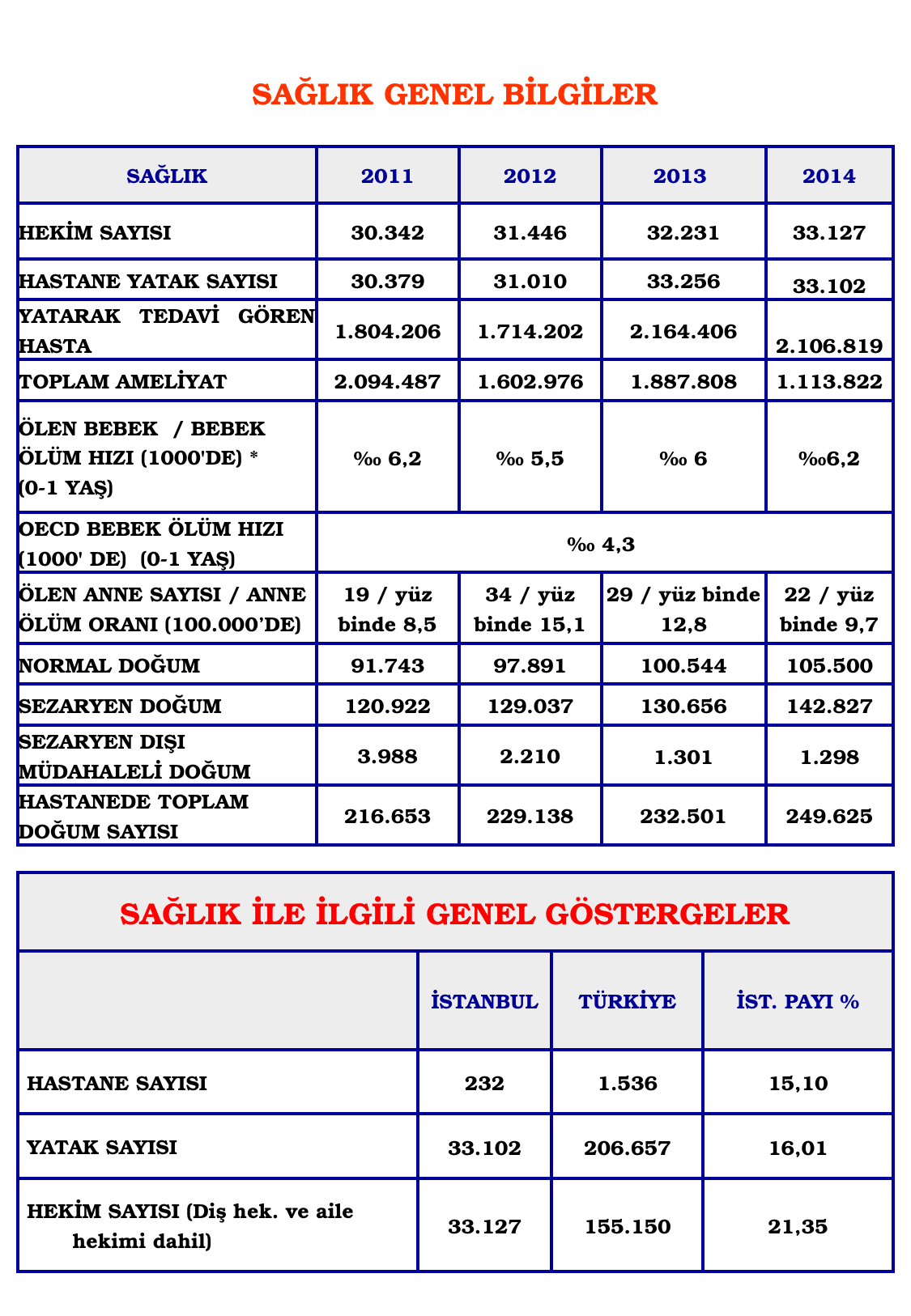

SAĞLIK GENEL BİLGİLER
| SAĞLIK | 2011 | 2012 | 2013 | 2014 |
| --- | --- | --- | --- | --- |
| HEKİM SAYISI | 30.342 | 31.446 | 32.231 | 33.127 |
| HASTANE YATAK SAYISI | 30.379 | 31.010 | 33.256 | 33.102 |
| YATARAK TEDAVİ GÖREN HASTA | 1.804.206 | 1.714.202 | 2.164.406 | 2.106.819 |
| TOPLAM AMELİYAT | 2.094.487 | 1.602.976 | 1.887.808 | 1.113.822 |
| ÖLEN BEBEK / BEBEK ÖLÜM HIZI (1000'DE) \* (0-1 YAŞ) | ‰ 6,2 | ‰ 5,5 | ‰ 6 | ‰6,2 |
| OECD BEBEK ÖLÜM HIZI (1000' DE) (0-1 YAŞ) | ‰ 4,3 |  |  |  |
| ÖLEN ANNE SAYISI / ANNE ÖLÜM ORANI (100.000’DE) | 19 / yüz binde 8,5 | 34 / yüz binde 15,1 | 29 / yüz binde 12,8 | 22 / yüz binde 9,7 |
| NORMAL DOĞUM | 91.743 | 97.891 | 100.544 | 105.500 |
| SEZARYEN DOĞUM | 120.922 | 129.037 | 130.656 | 142.827 |
| SEZARYEN DIŞI MÜDAHALELİ DOĞUM | 3.988 | 2.210 | 1.301 | 1.298 |
| HASTANEDE TOPLAM DOĞUM SAYISI | 216.653 | 229.138 | 232.501 | 249.625 |
| SAĞLIK İLE İLGİLİ GENEL GÖSTERGELER |  |  |  |
| --- | --- | --- | --- |
|  | İSTANBUL | TÜRKİYE | İST. PAYI % |
| HASTANE SAYISI | 232 | 1.536 | 15,10 |
| YATAK SAYISI | 33.102 | 206.657 | 16,01 |
| HEKİM SAYISI (Diş hek. ve aile hekimi dahil) | 33.127 | 155.150 | 21,35 |